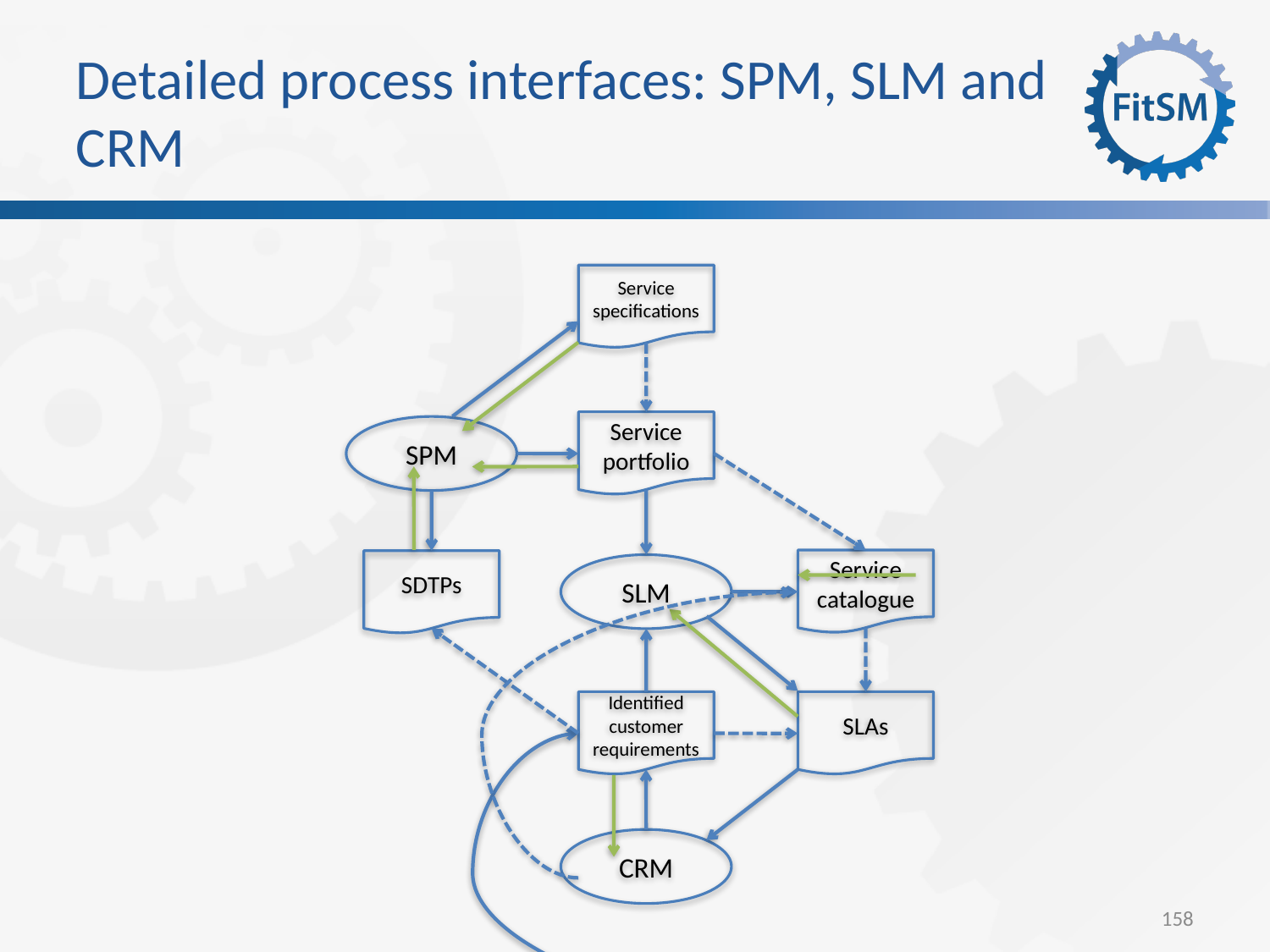

Detailed process interfaces: SPM, SLM and CRM
Service specifications

Service portfolio
SPM

Service catalogue
SDTPs
SLM

Identified customer requirements
SLAs

CRM
158